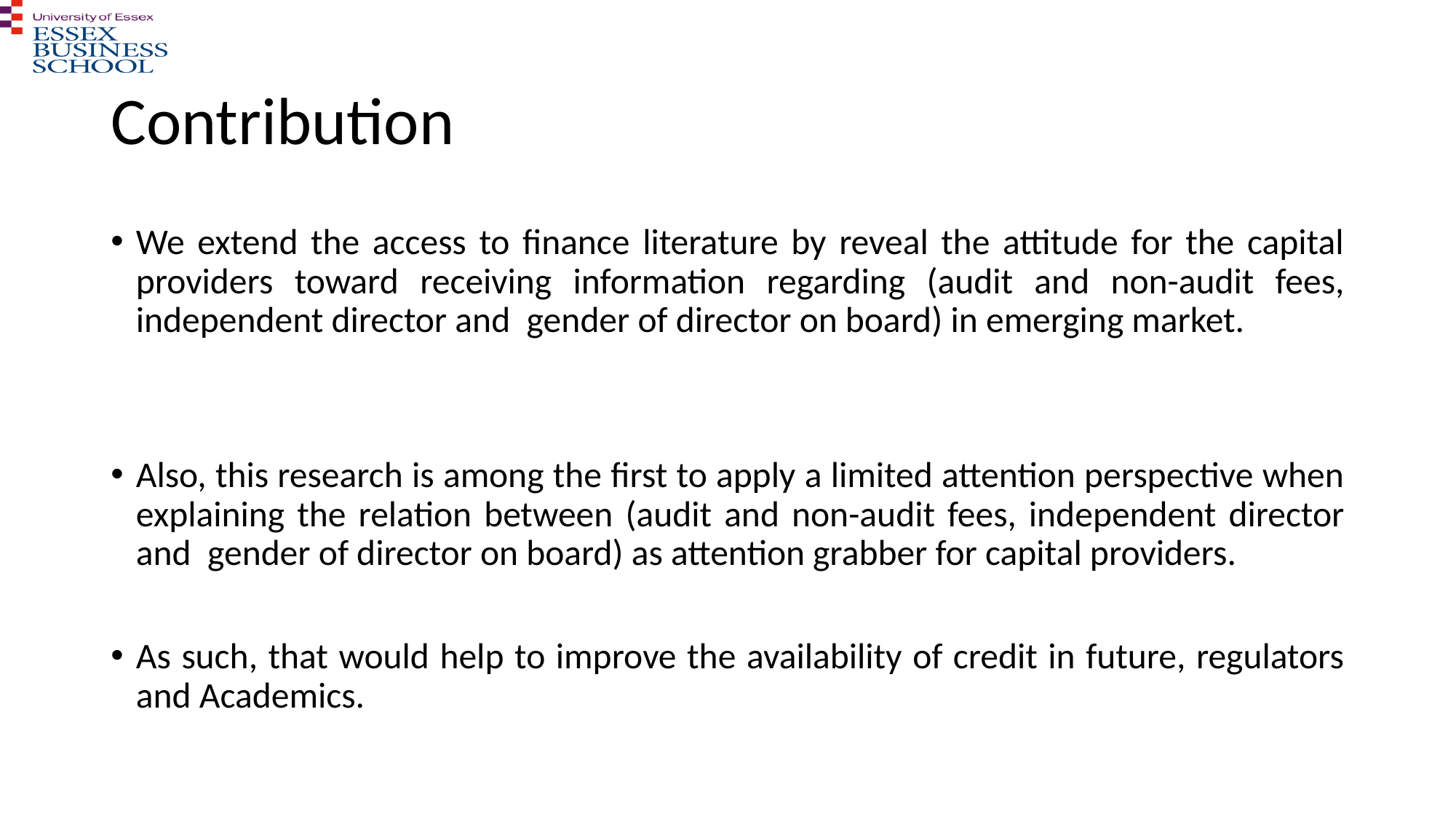

# Contribution
We extend the access to finance literature by reveal the attitude for the capital providers toward receiving information regarding (audit and non-audit fees, independent director and  gender of director on board) in emerging market.

Also, this research is among the first to apply a limited attention perspective when explaining the relation between (audit and non-audit fees, independent director and  gender of director on board) as attention grabber for capital providers.

As such, that would help to improve the availability of credit in future, regulators and Academics.